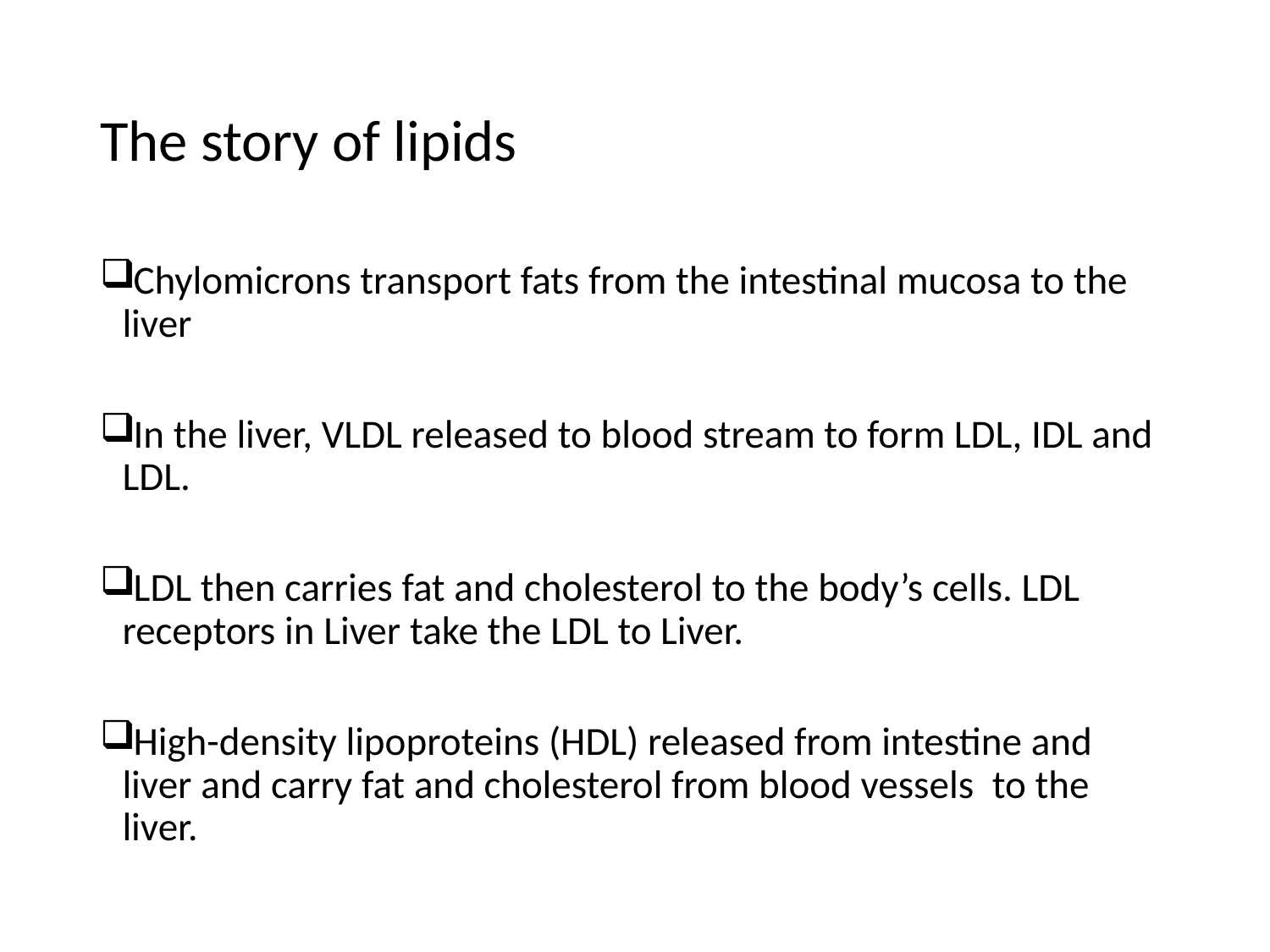

# The story of lipids
Chylomicrons transport fats from the intestinal mucosa to the liver

In the liver, VLDL released to blood stream to form LDL, IDL and LDL.

LDL then carries fat and cholesterol to the body’s cells. LDL receptors in Liver take the LDL to Liver.

High-density lipoproteins (HDL) released from intestine and liver and carry fat and cholesterol from blood vessels  to the liver.